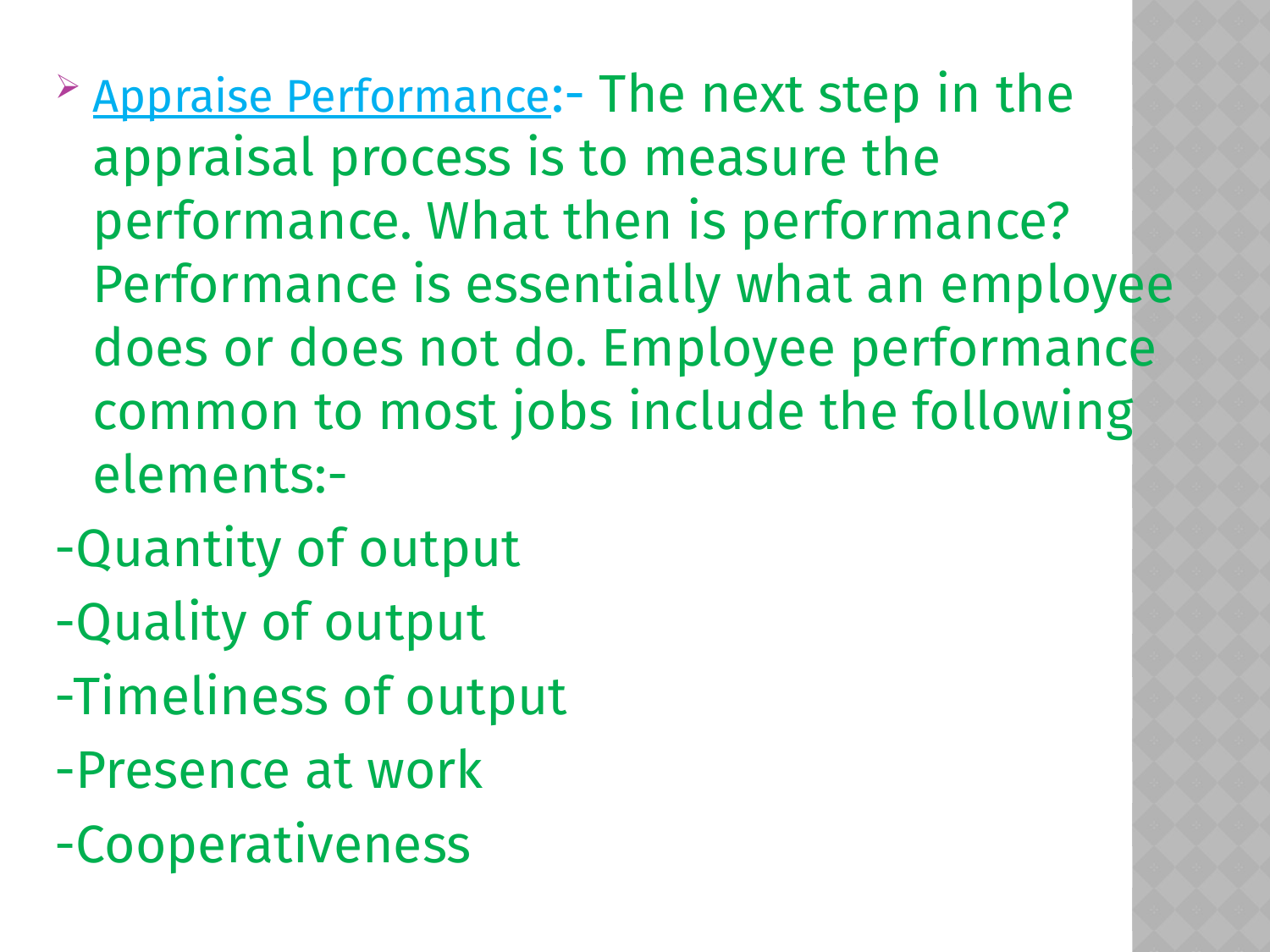

Appraise Performance:- The next step in the appraisal process is to measure the performance. What then is performance? Performance is essentially what an employee does or does not do. Employee performance common to most jobs include the following elements:-
-Quantity of output
-Quality of output
-Timeliness of output
-Presence at work
-Cooperativeness